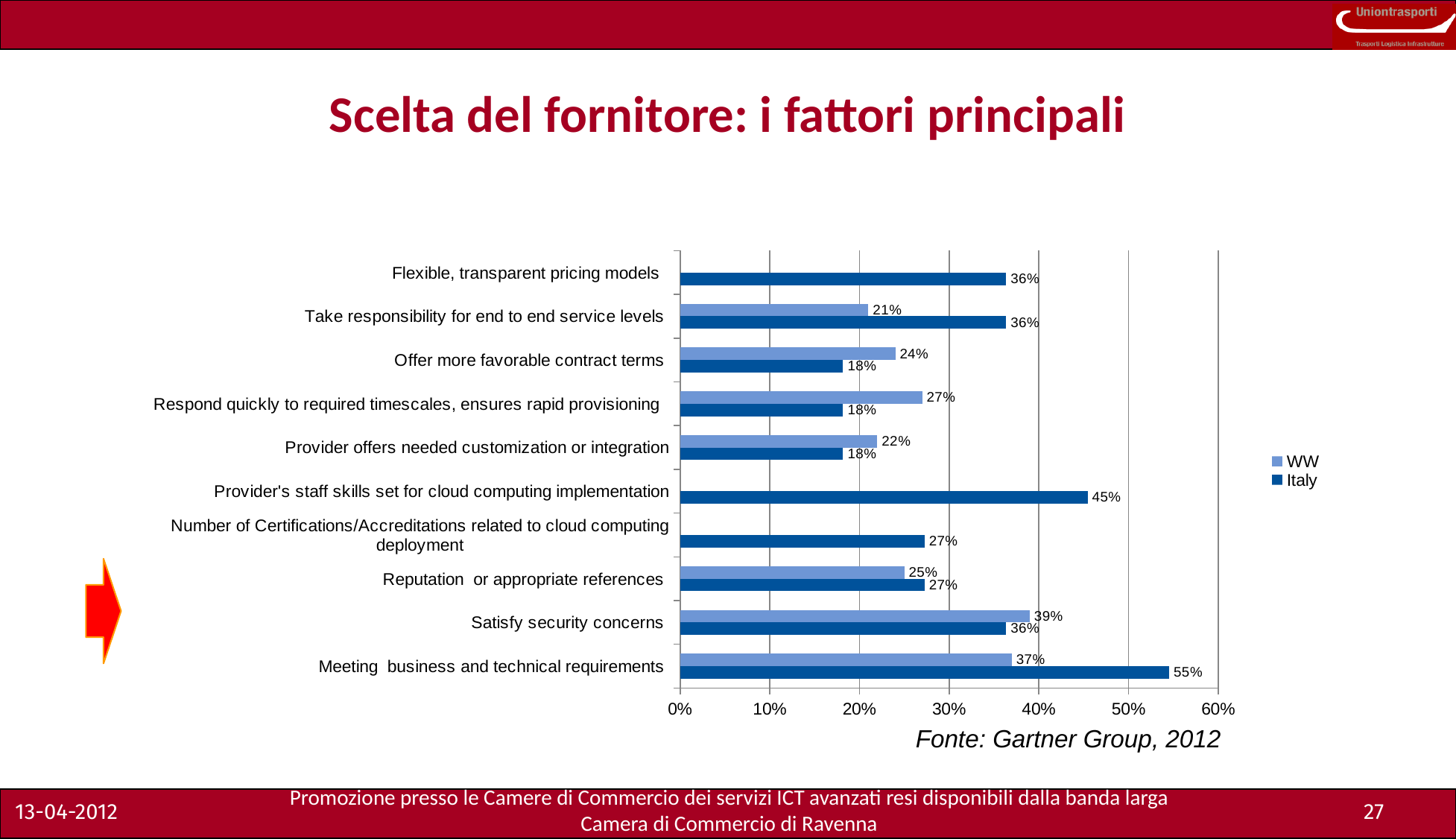

Scelta del fornitore: i fattori principali

### Chart

| Category |  |  |
|---|---|---|
| Meeting  business and technical requirements  | 0.545454545454545 | 0.37 |
| Satisfy security concerns  | 0.363636363636364 | 0.390000000000001 |
| Reputation  or appropriate references  | 0.272727272727273 | 0.25 |
| Number of Certifications/Accreditations related to cloud computing deployment | 0.272727272727273 | None |
| Provider's staff skills set for cloud computing implementation | 0.454545454545454 | None |
| Provider offers needed customization or integration | 0.181818181818183 | 0.22 |
| Respond quickly to required timescales, ensures rapid provisioning   | 0.181818181818183 | 0.27 |
| Offer more favorable contract terms  | 0.181818181818183 | 0.24 |
| Take responsibility for end to end service levels  | 0.363636363636364 | 0.21 |
| Flexible, transparent pricing models   | 0.363636363636364 | None |
Fonte: Gartner Group, 2012